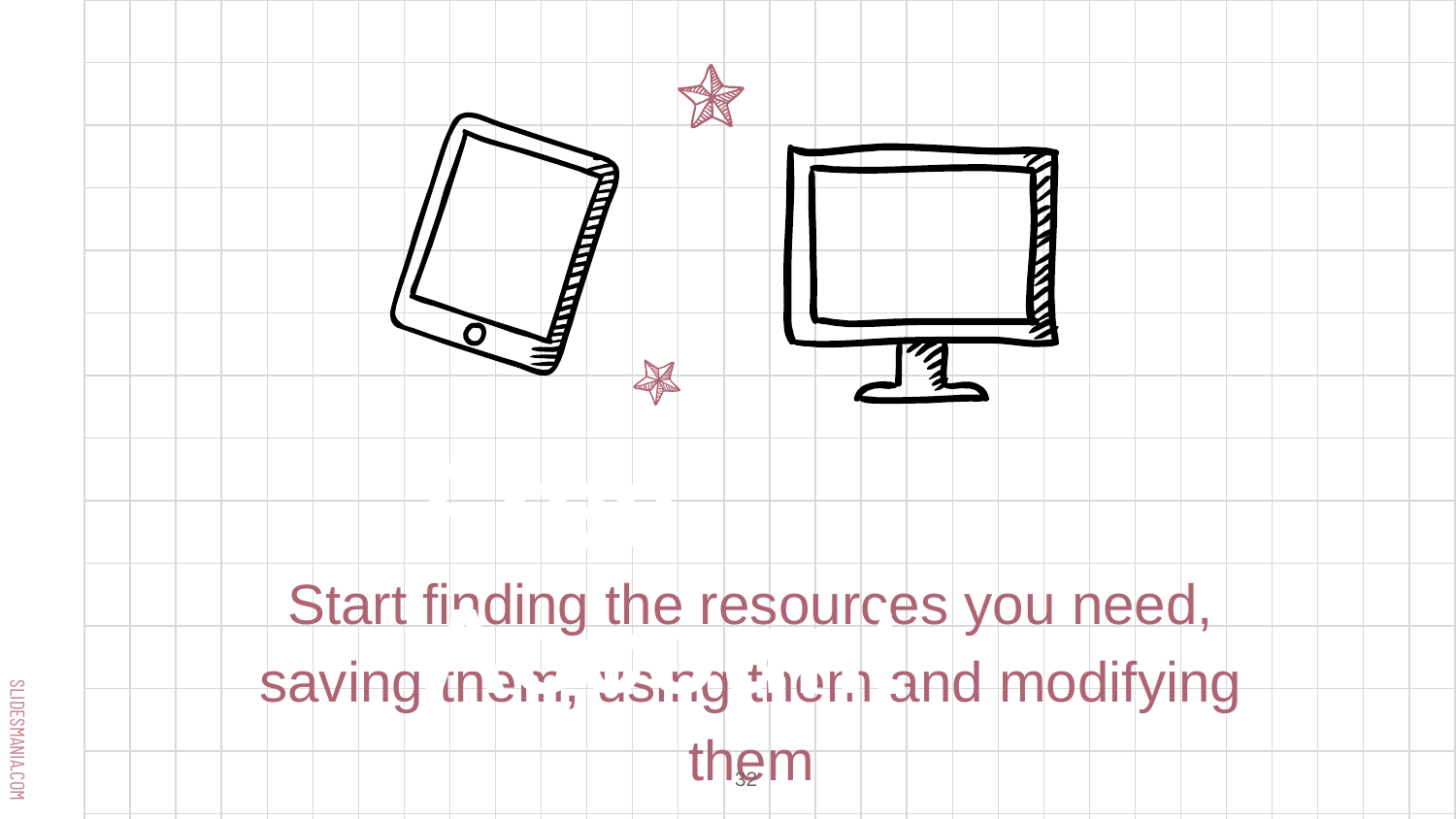

Free Account
Start finding the resources you need, saving them, using them and modifying them
32